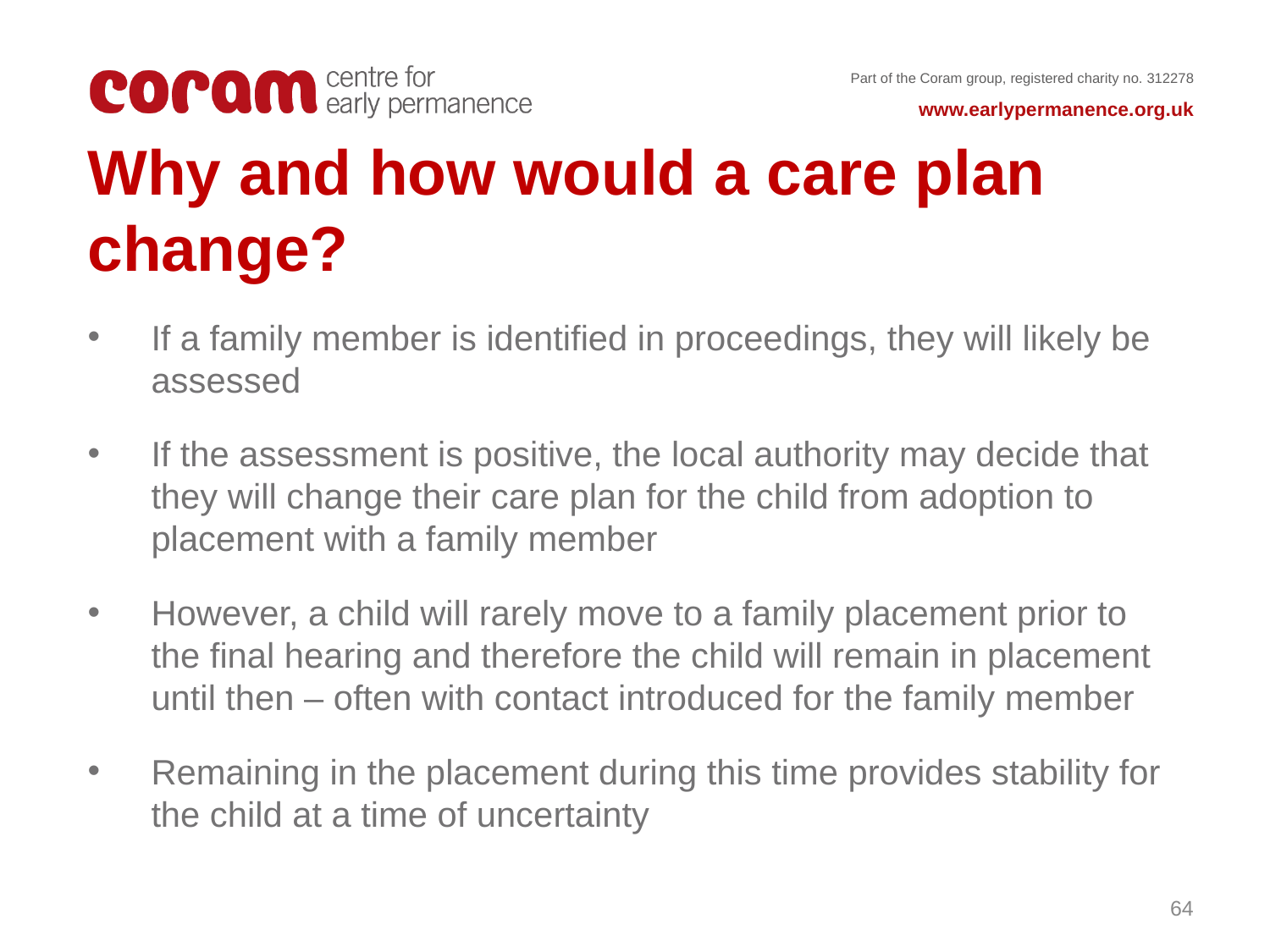

# Why and how would a care plan change?

If a family member is identified in proceedings, they will likely be assessed
If the assessment is positive, the local authority may decide that they will change their care plan for the child from adoption to placement with a family member
However, a child will rarely move to a family placement prior to the final hearing and therefore the child will remain in placement until then – often with contact introduced for the family member
Remaining in the placement during this time provides stability for the child at a time of uncertainty
64